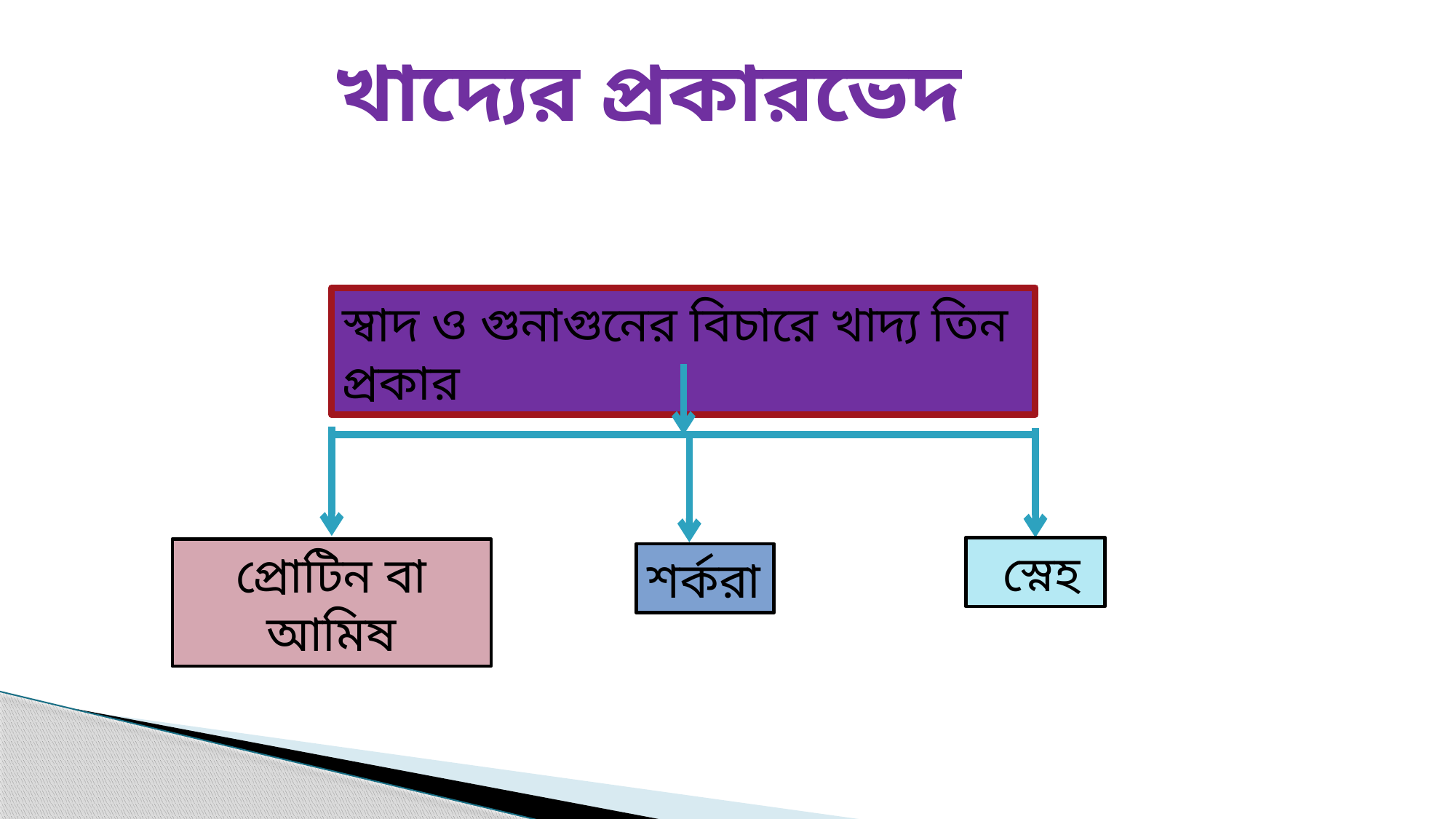

খাদ্যের প্রকারভেদ
স্বাদ ও গুনাগুনের বিচারে খাদ্য তিন প্রকার
 স্নেহ
প্রোটিন বা আমিষ
শর্করা